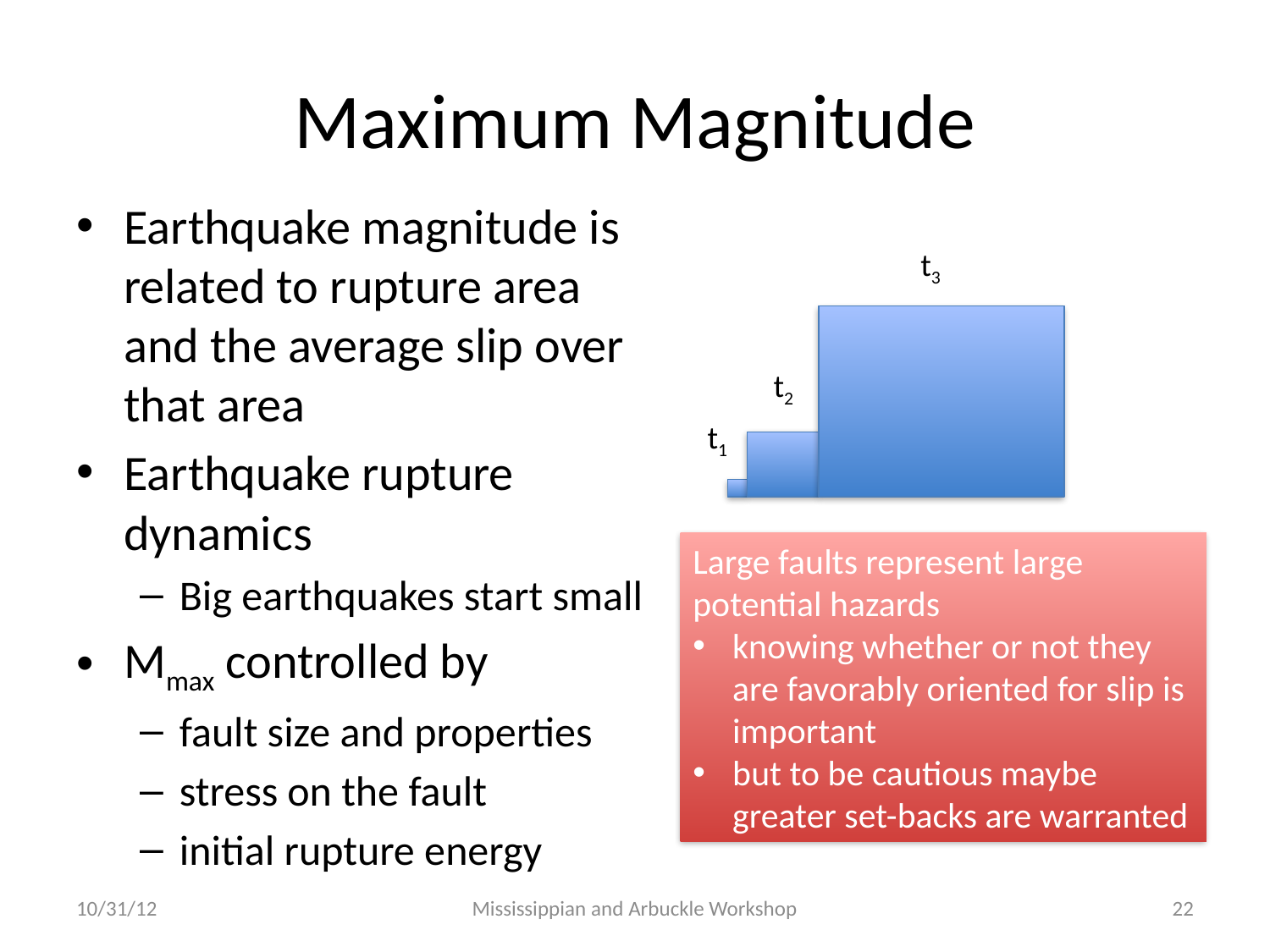

# Maximum Magnitude
Earthquake magnitude is related to rupture area and the average slip over that area
Earthquake rupture dynamics
Big earthquakes start small
Mmax controlled by
fault size and properties
stress on the fault
initial rupture energy

t3

t2

t1

Large faults represent large potential hazards
knowing whether or not they are favorably oriented for slip is important
but to be cautious maybe greater set-backs are warranted
10/31/12
Mississippian and Arbuckle Workshop
22